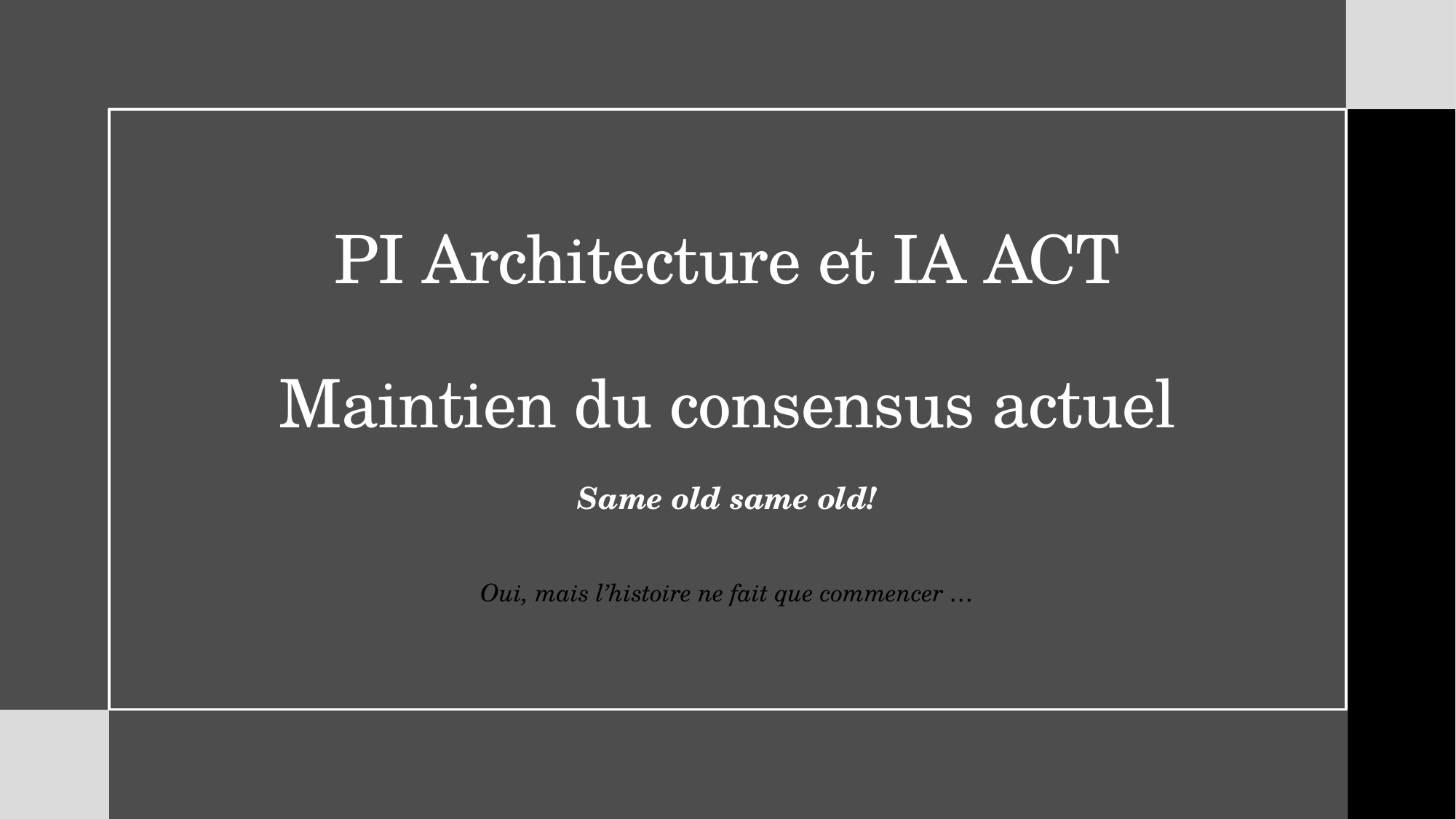

# PI Architecture et IA ACT Maintien du consensus actuel
Same old same old!

Oui, mais l’histoire ne fait que commencer …